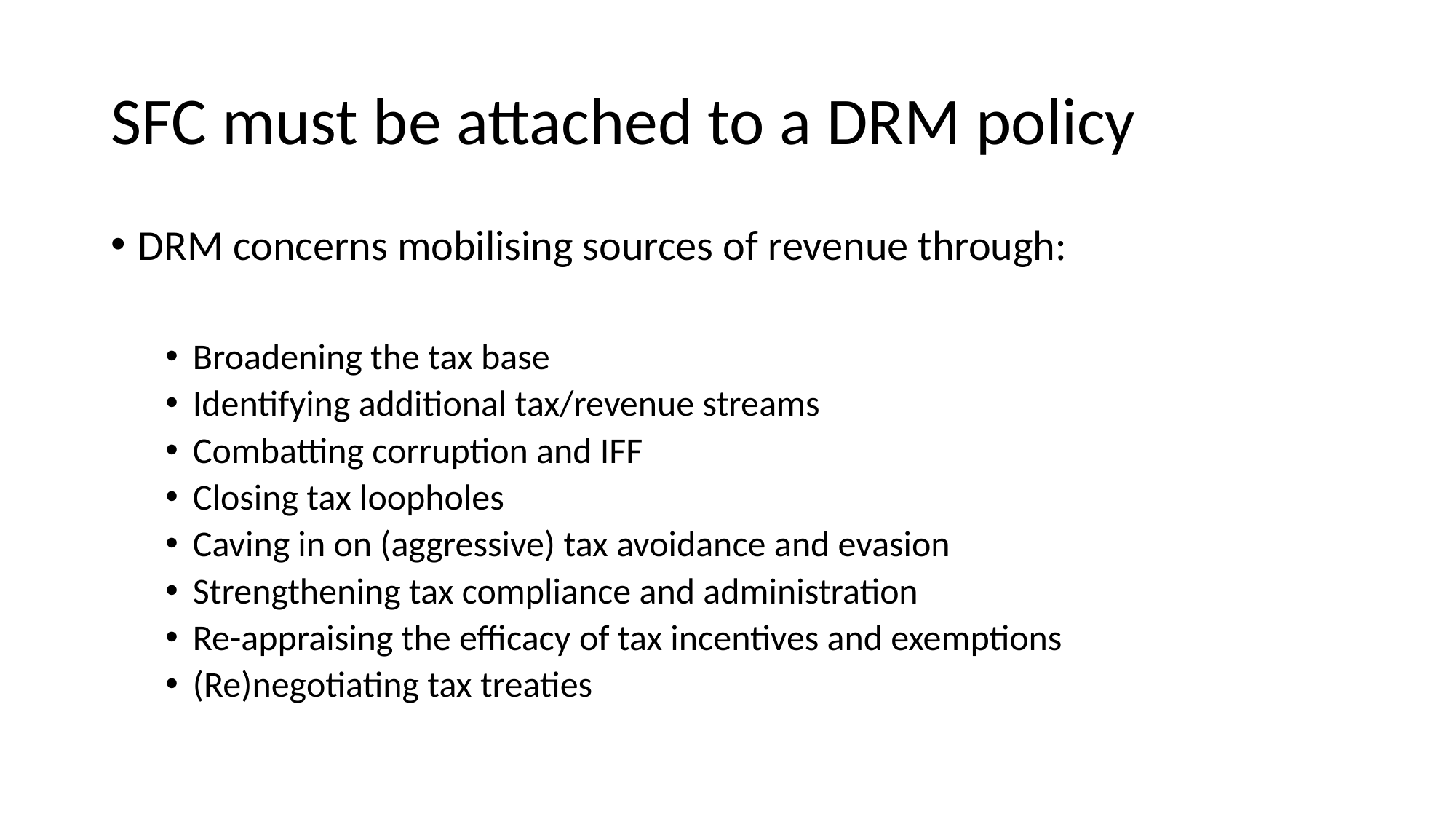

# SFC must be attached to a DRM policy
DRM concerns mobilising sources of revenue through:

Broadening the tax base
Identifying additional tax/revenue streams
Combatting corruption and IFF
Closing tax loopholes
Caving in on (aggressive) tax avoidance and evasion
Strengthening tax compliance and administration
Re-appraising the efficacy of tax incentives and exemptions
(Re)negotiating tax treaties